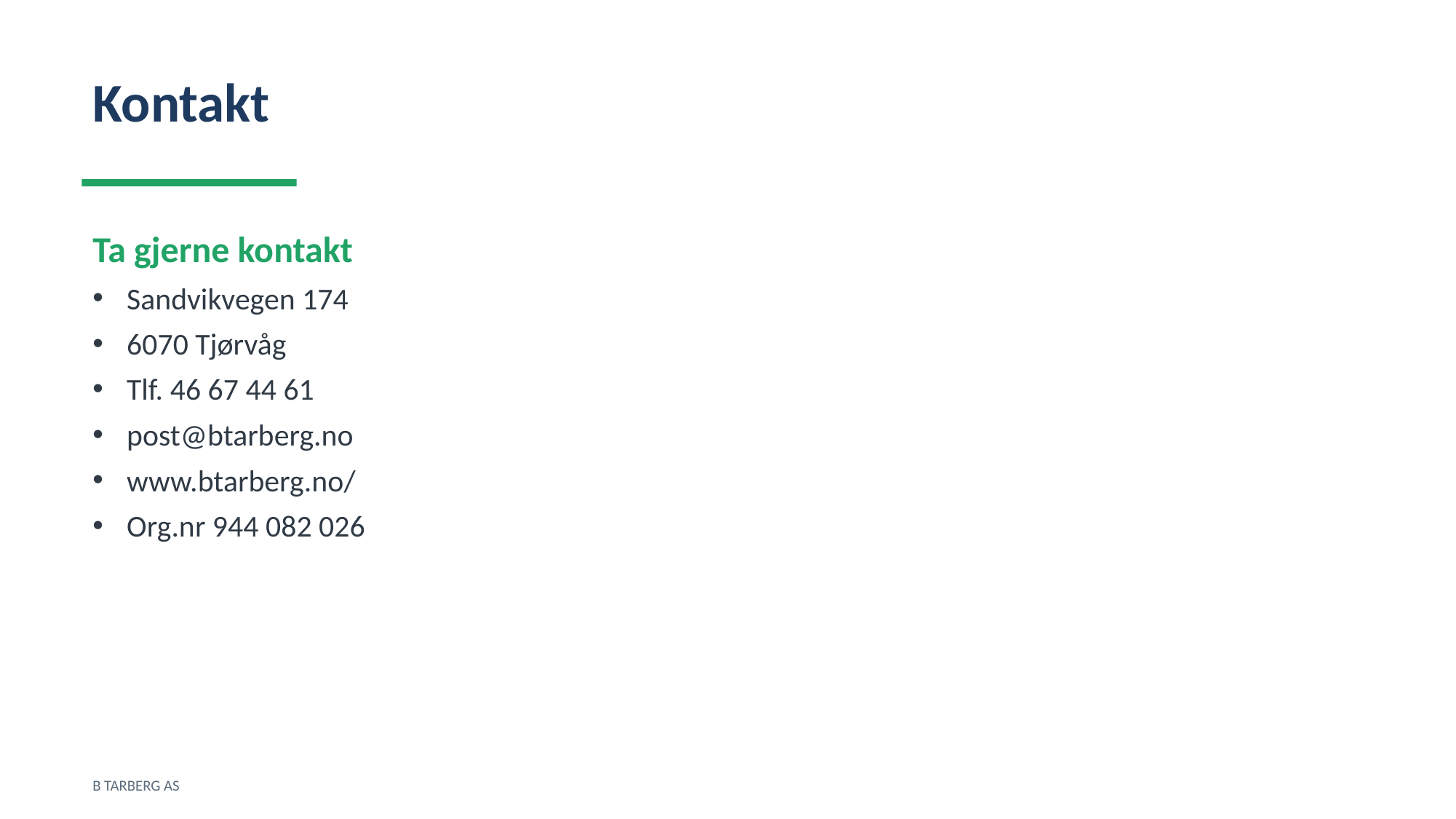

Kontakt

Ta gjerne kontakt
Sandvikvegen 174
6070 Tjørvåg
Tlf. 46 67 44 61
post@btarberg.no
www.btarberg.no/
Org.nr 944 082 026
B TARBERG AS